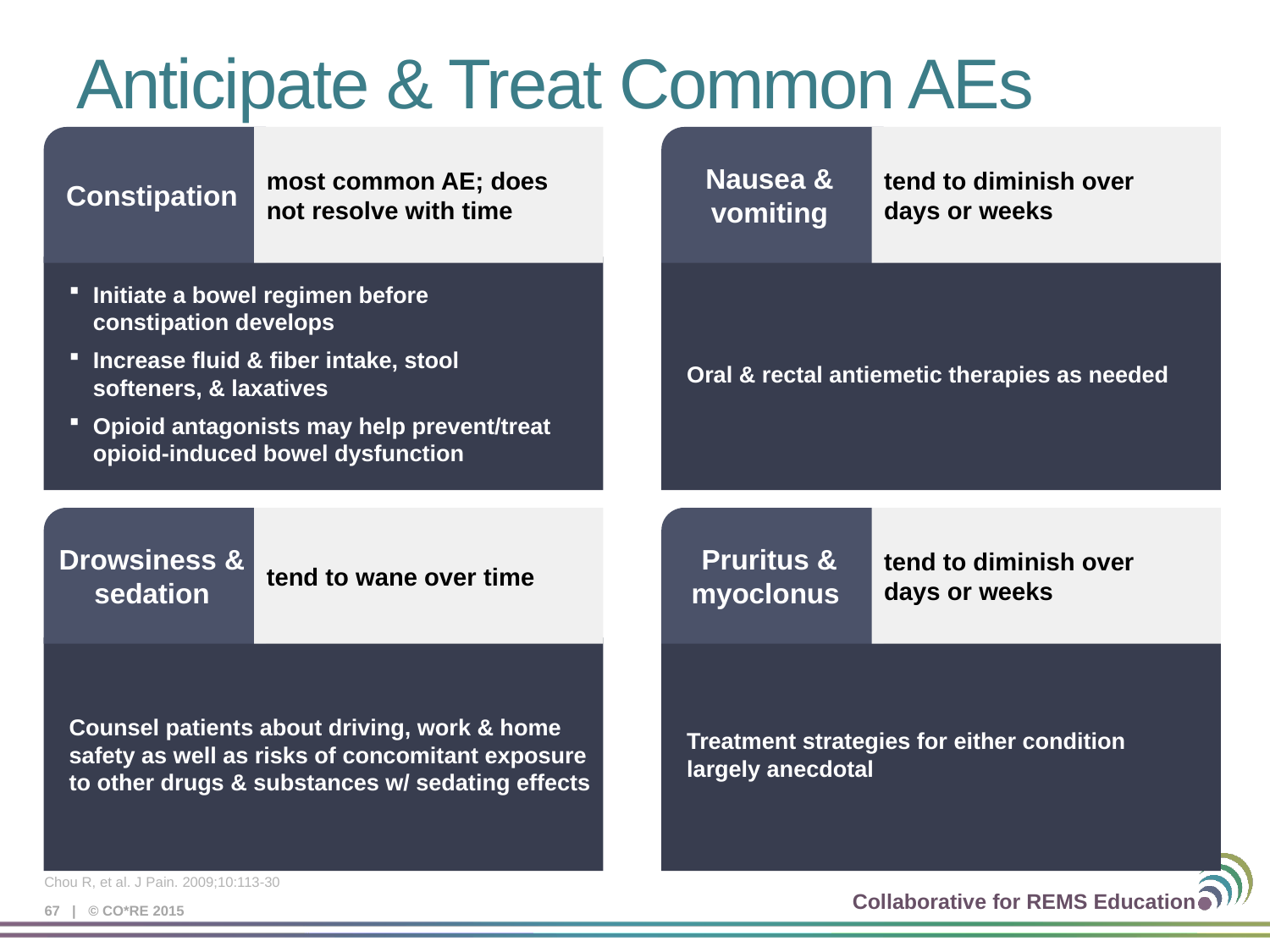

# Anticipate & Treat Common AEs
Constipation
most common AE; does not resolve with time
Nausea & vomiting
tend to diminish over
days or weeks
Initiate a bowel regimen before
constipation develops
Increase fluid & fiber intake, stool
softeners, & laxatives
Opioid antagonists may help prevent/treat opioid-induced bowel dysfunction
Oral & rectal antiemetic therapies as needed
Drowsiness & sedation
tend to wane over time
Pruritus & myoclonus
tend to diminish over
days or weeks
Counsel patients about driving, work & home safety as well as risks of concomitant exposure to other drugs & substances w/ sedating effects
Treatment strategies for either condition
largely anecdotal
Chou R, et al. J Pain. 2009;10:113-30
67   |   © CO*RE 2015